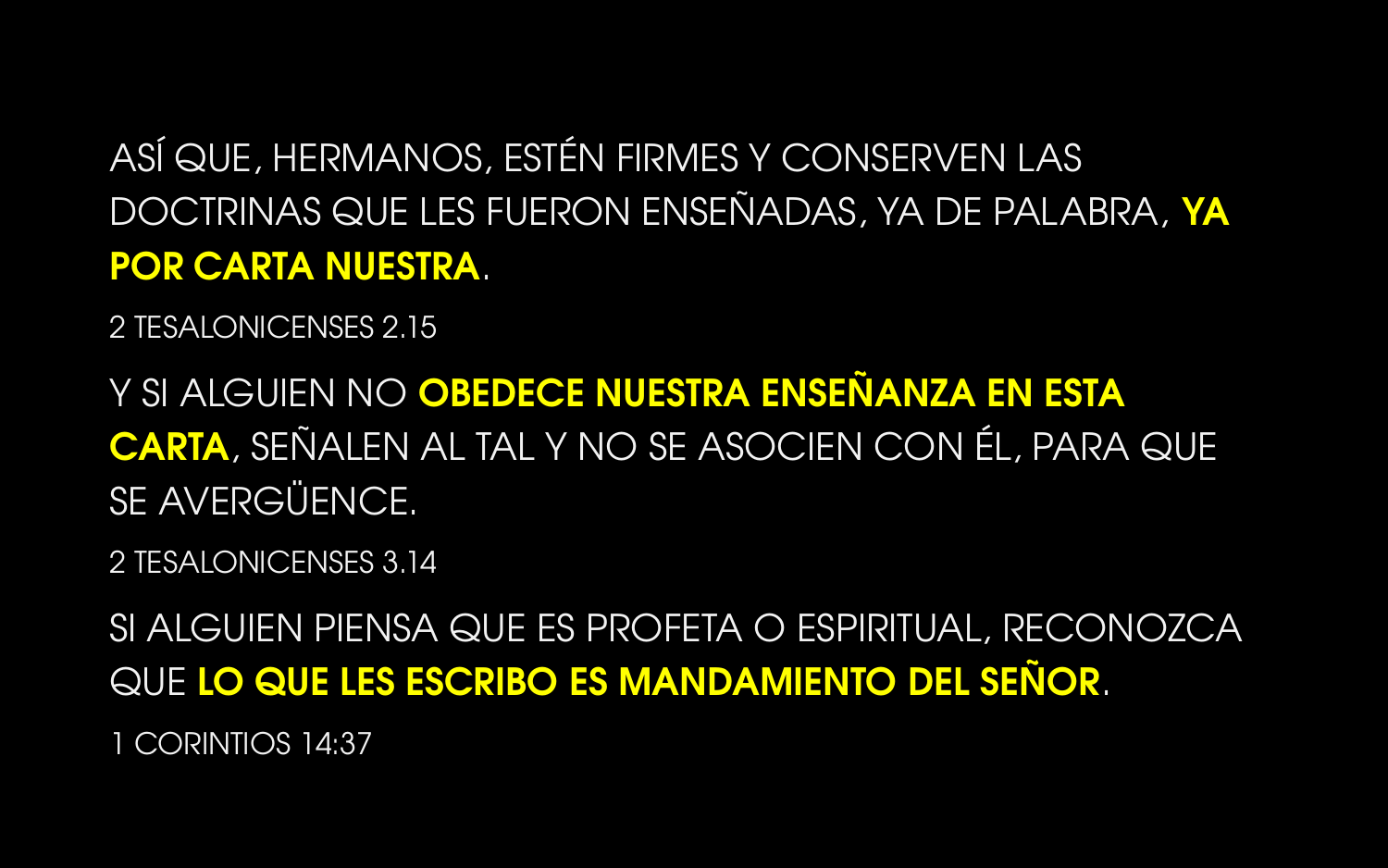

Así que, hermanos, estén firmes y conserven las doctrinas que les fueron enseñadas, ya de palabra, ya por carta nuestra.
2 Tesalonicenses 2.15
Y si alguien no obedece nuestra enseñanza en esta carta, señalen al tal y no se asocien con él, para que se avergüence.
2 Tesalonicenses 3.14
Si alguien piensa que es profeta o espiritual, reconozca que lo que les escribo es mandamiento del Señor.
1 Corintios 14:37